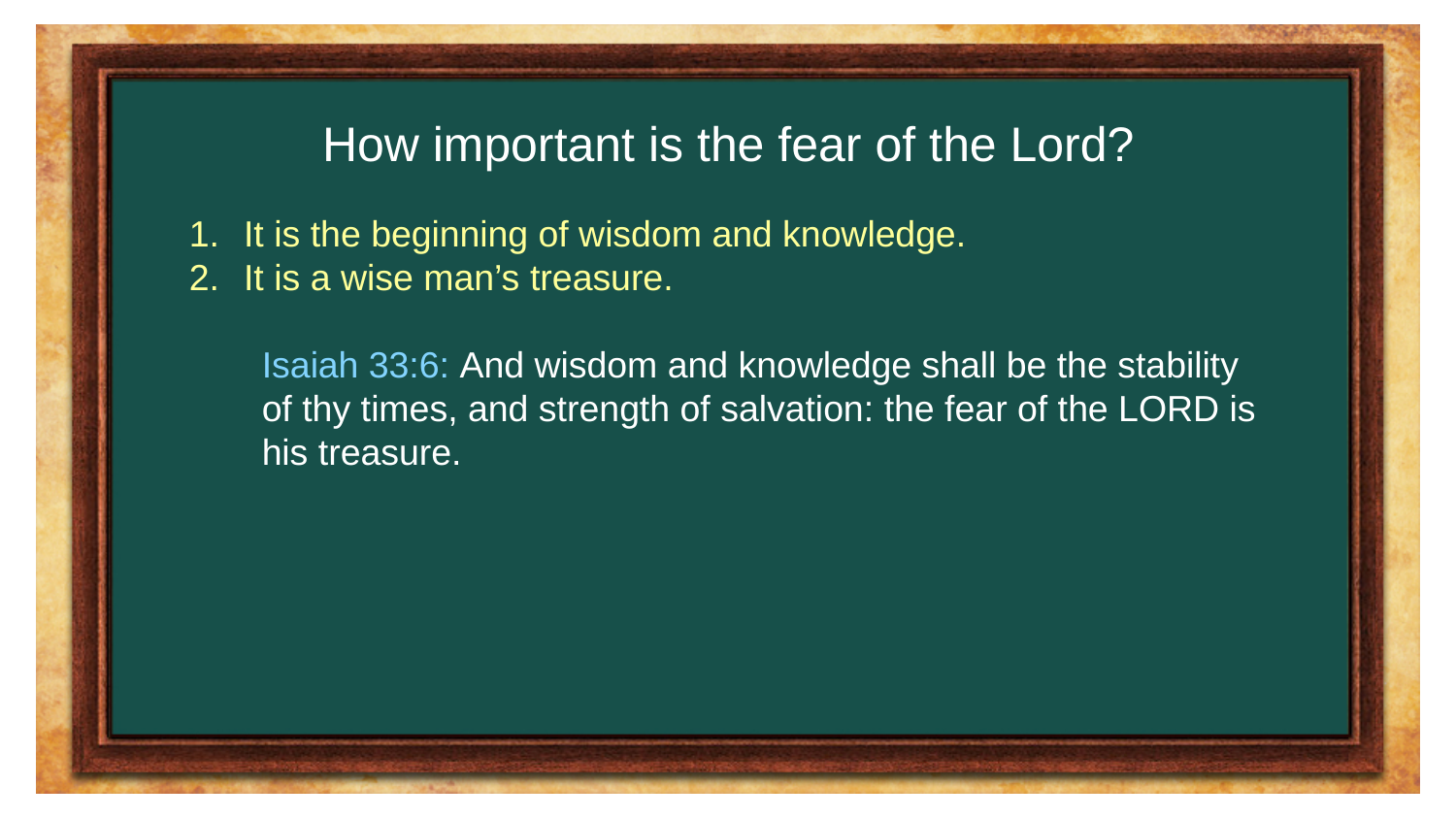

How important is the fear of the Lord?
It is the beginning of wisdom and knowledge.
It is a wise man’s treasure.

Isaiah 33:6: And wisdom and knowledge shall be the stability of thy times, and strength of salvation: the fear of the LORD is his treasure.